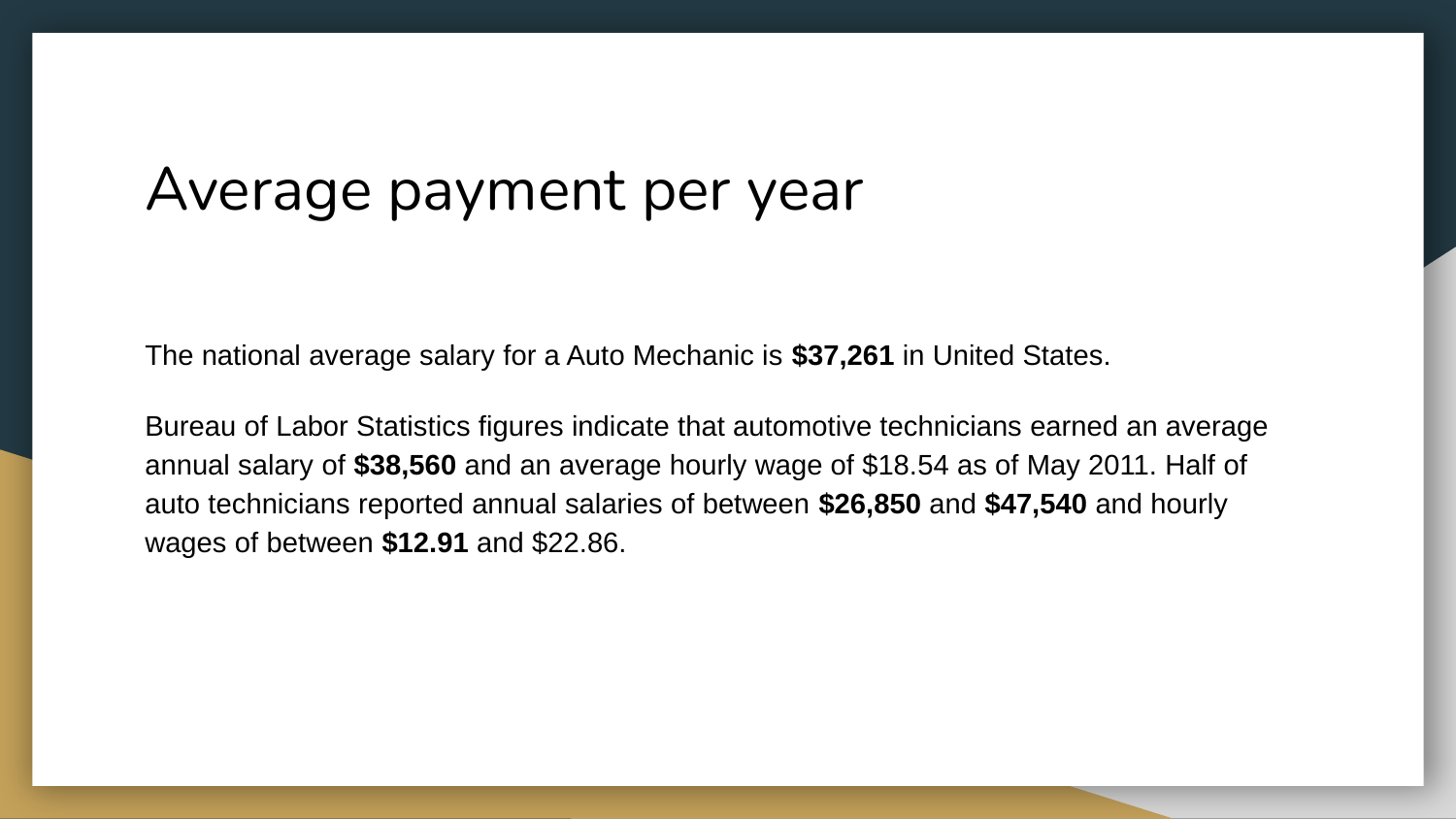

# Average payment per year
The national average salary for a Auto Mechanic is $37,261 in United States.
Bureau of Labor Statistics figures indicate that automotive technicians earned an average annual salary of $38,560 and an average hourly wage of $18.54 as of May 2011. Half of auto technicians reported annual salaries of between $26,850 and $47,540 and hourly wages of between $12.91 and $22.86.